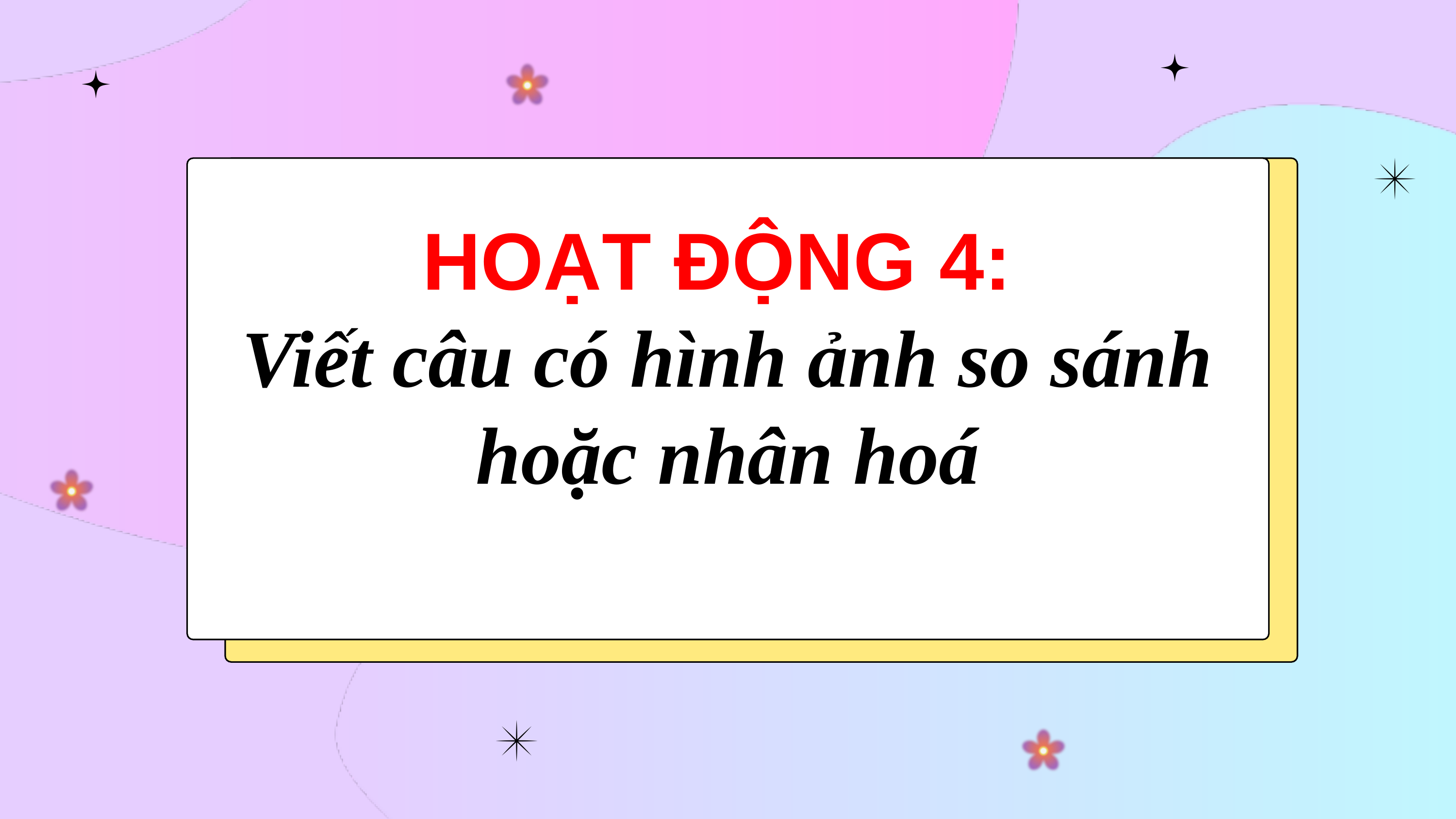

HOẠT ĐỘNG 4:
Viết câu có hình ảnh so sánh hoặc nhân hoá